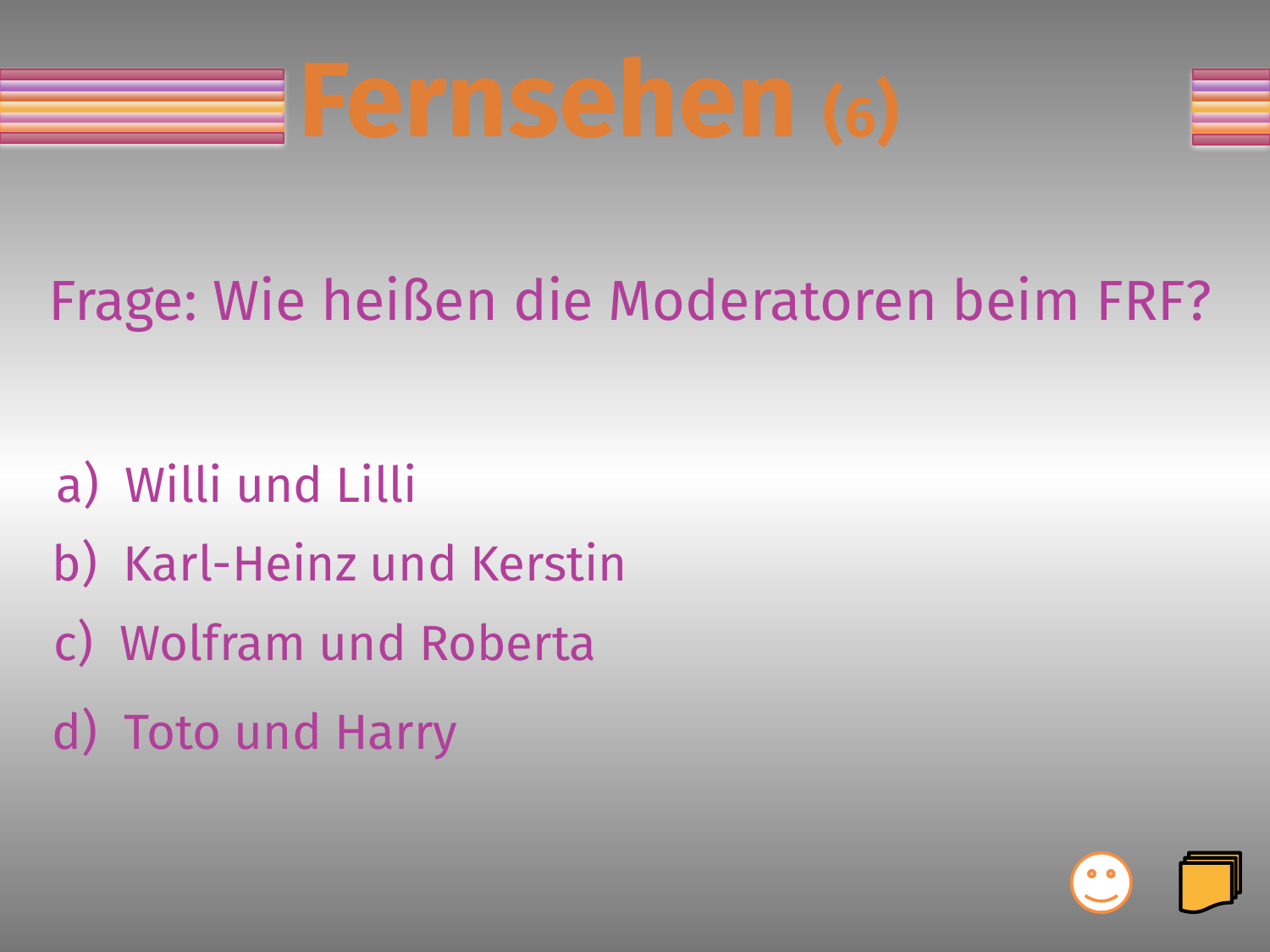

# Fernsehen (6)
Frage: Wie heißen die Moderatoren beim FRF?
a)  Willi und Lilli
b)  Karl-Heinz und Kerstin
c)  Wolfram und Roberta
d)  Toto und Harry